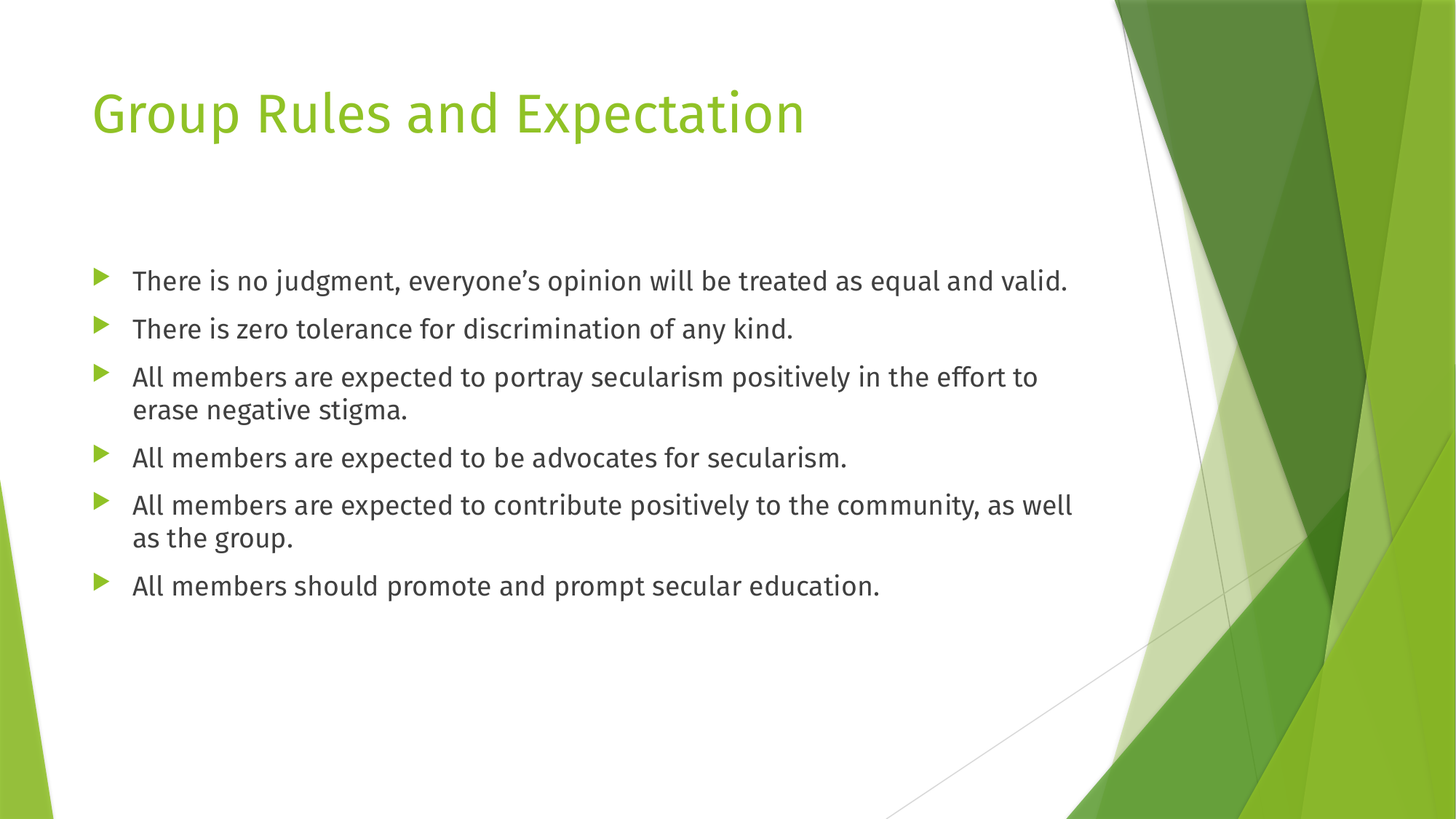

# Group Rules and Expectation
There is no judgment, everyone’s opinion will be treated as equal and valid.
There is zero tolerance for discrimination of any kind.
All members are expected to portray secularism positively in the effort to erase negative stigma.
All members are expected to be advocates for secularism.
All members are expected to contribute positively to the community, as well as the group.
All members should promote and prompt secular education.